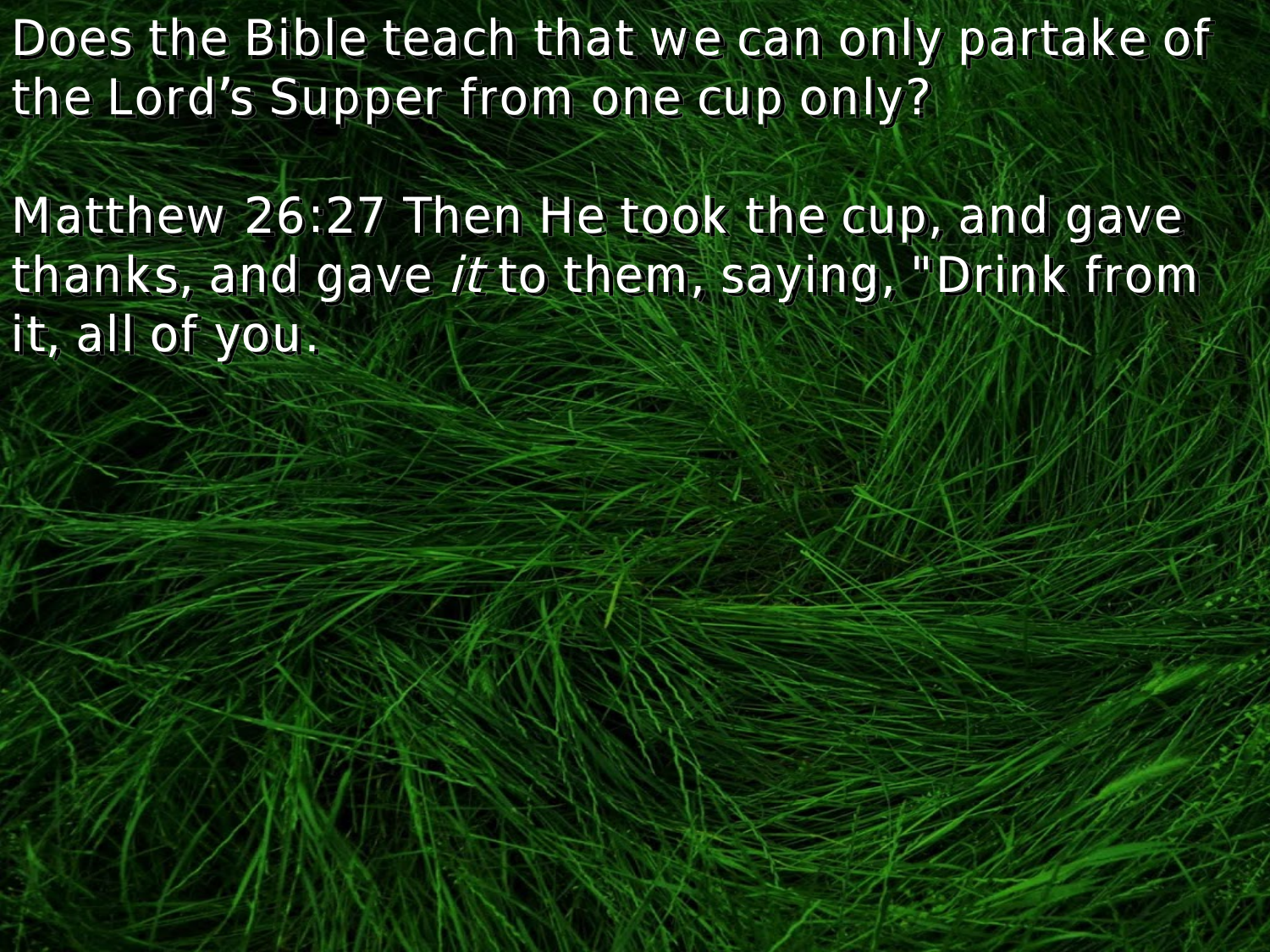

Does the Bible teach that we can only partake of the Lord’s Supper from one cup only?

Matthew 26:27 Then He took the cup, and gave thanks, and gave it to them, saying, "Drink from it, all of you.